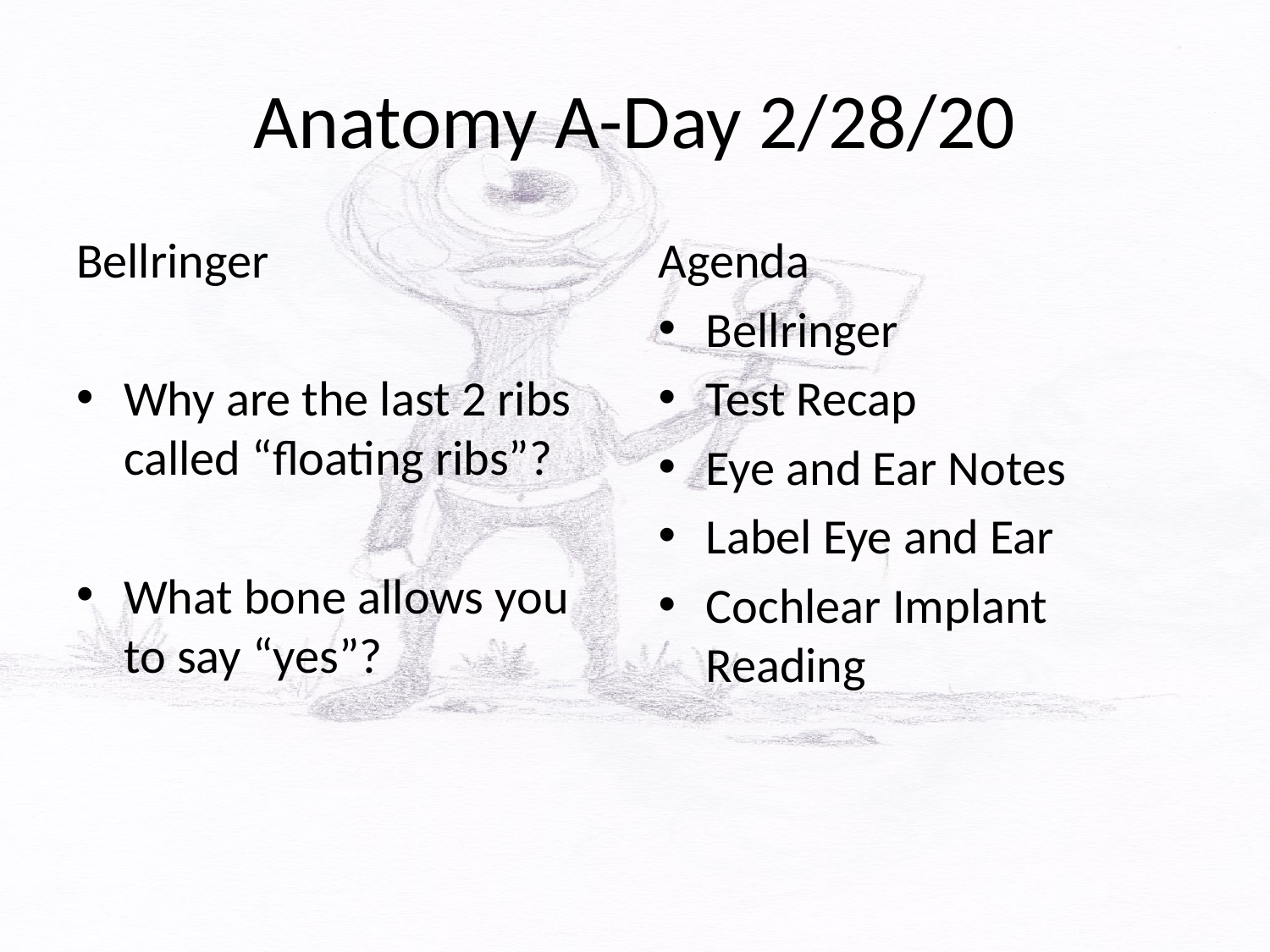

# Anatomy A-Day 2/28/20
Bellringer

Why are the last 2 ribs called “floating ribs”?

What bone allows you to say “yes”?
Agenda
Bellringer
Test Recap
Eye and Ear Notes
Label Eye and Ear
Cochlear Implant Reading